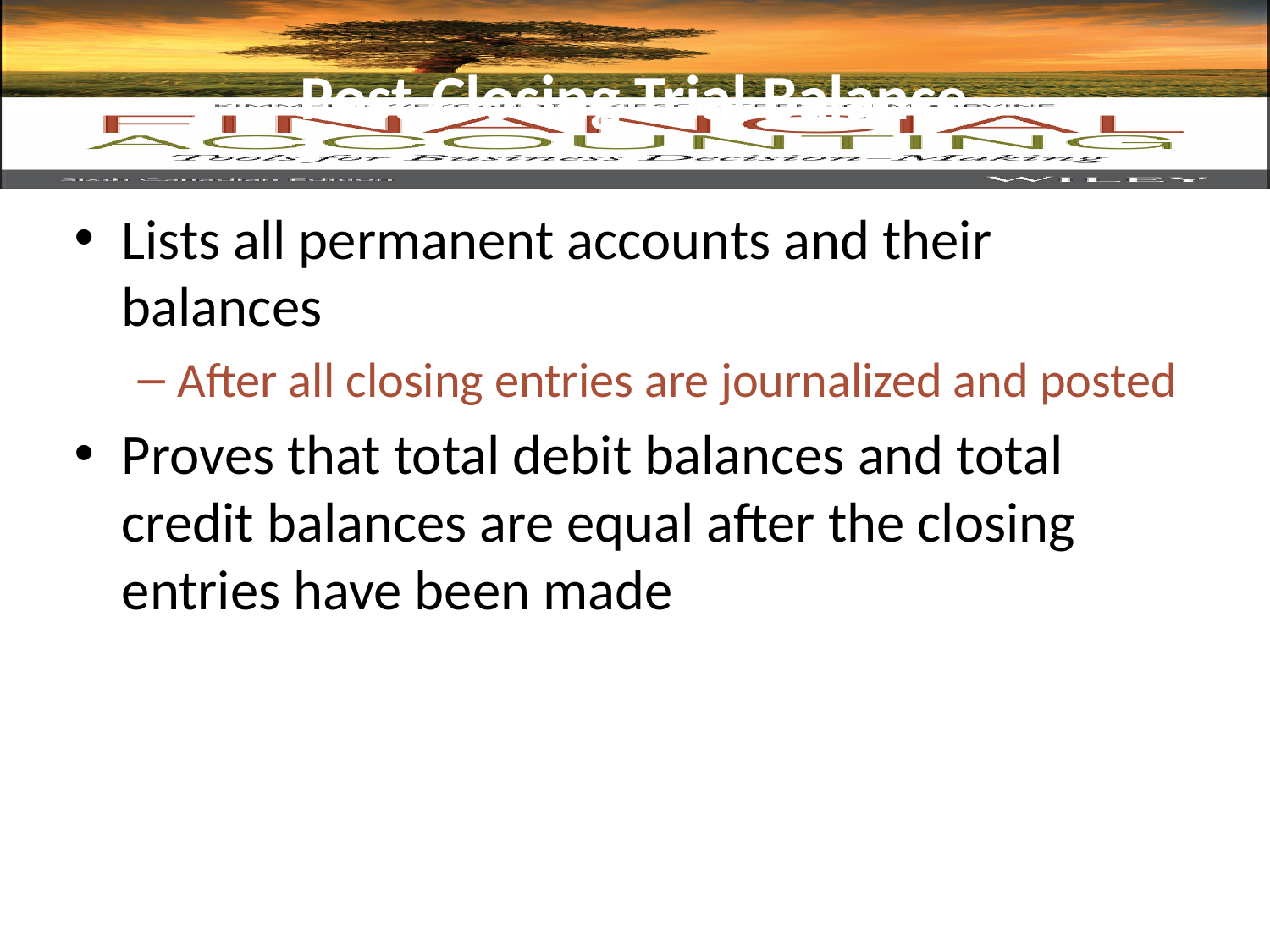

# Post-Closing Trial Balance
Lists all permanent accounts and their balances
After all closing entries are journalized and posted
Proves that total debit balances and total credit balances are equal after the closing entries have been made